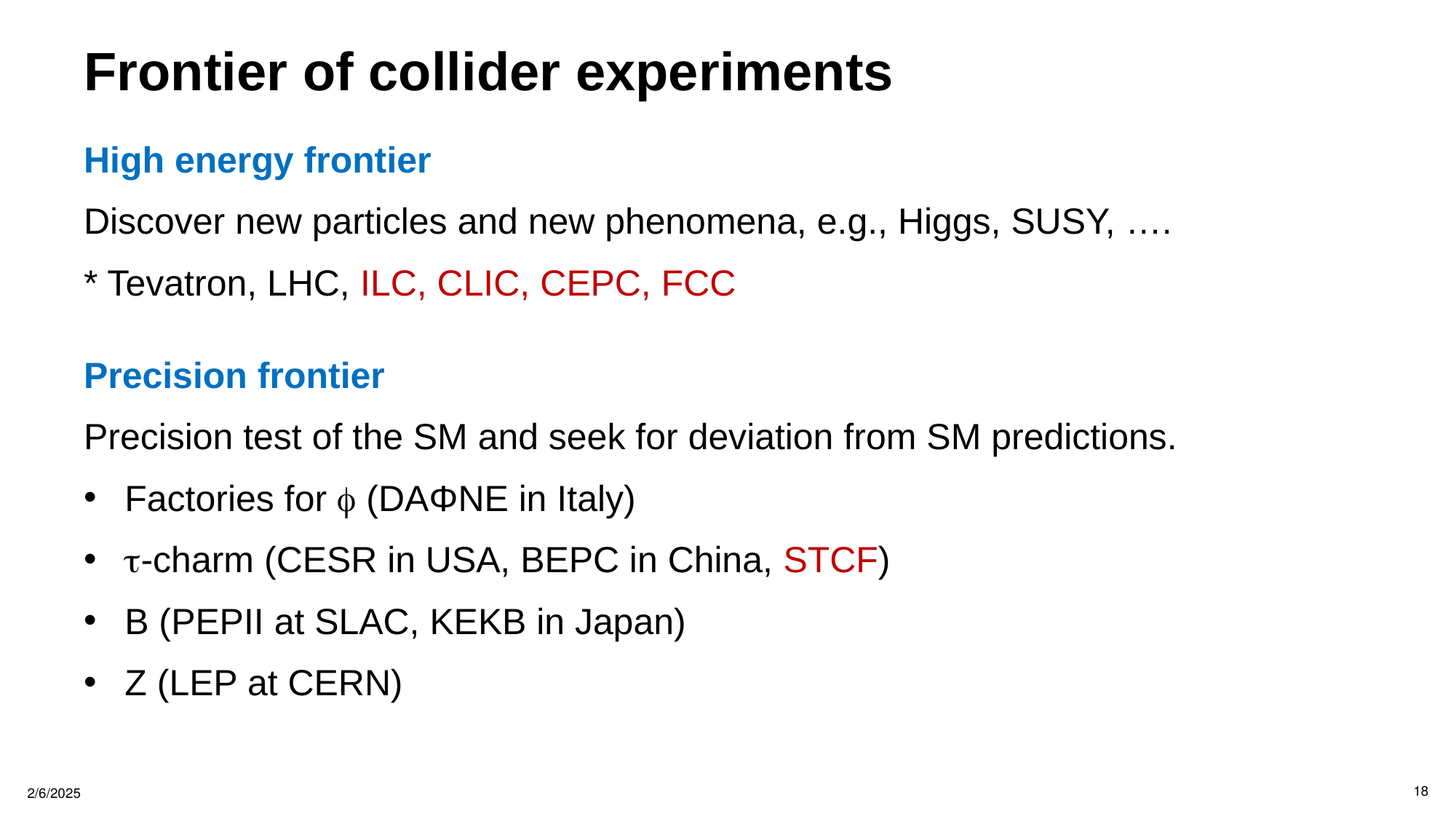

# Frontier of collider experiments
High energy frontier
Discover new particles and new phenomena, e.g., Higgs, SUSY, ….
* Tevatron, LHC, ILC, CLIC, CEPC, FCC

Precision frontier
Precision test of the SM and seek for deviation from SM predictions.
Factories for φ (DAΦNE in Italy)
τ-charm (CESR in USA, BEPC in China, STCF)
B (PEPII at SLAC, KEKB in Japan)
Z (LEP at CERN)
2/6/2025
18